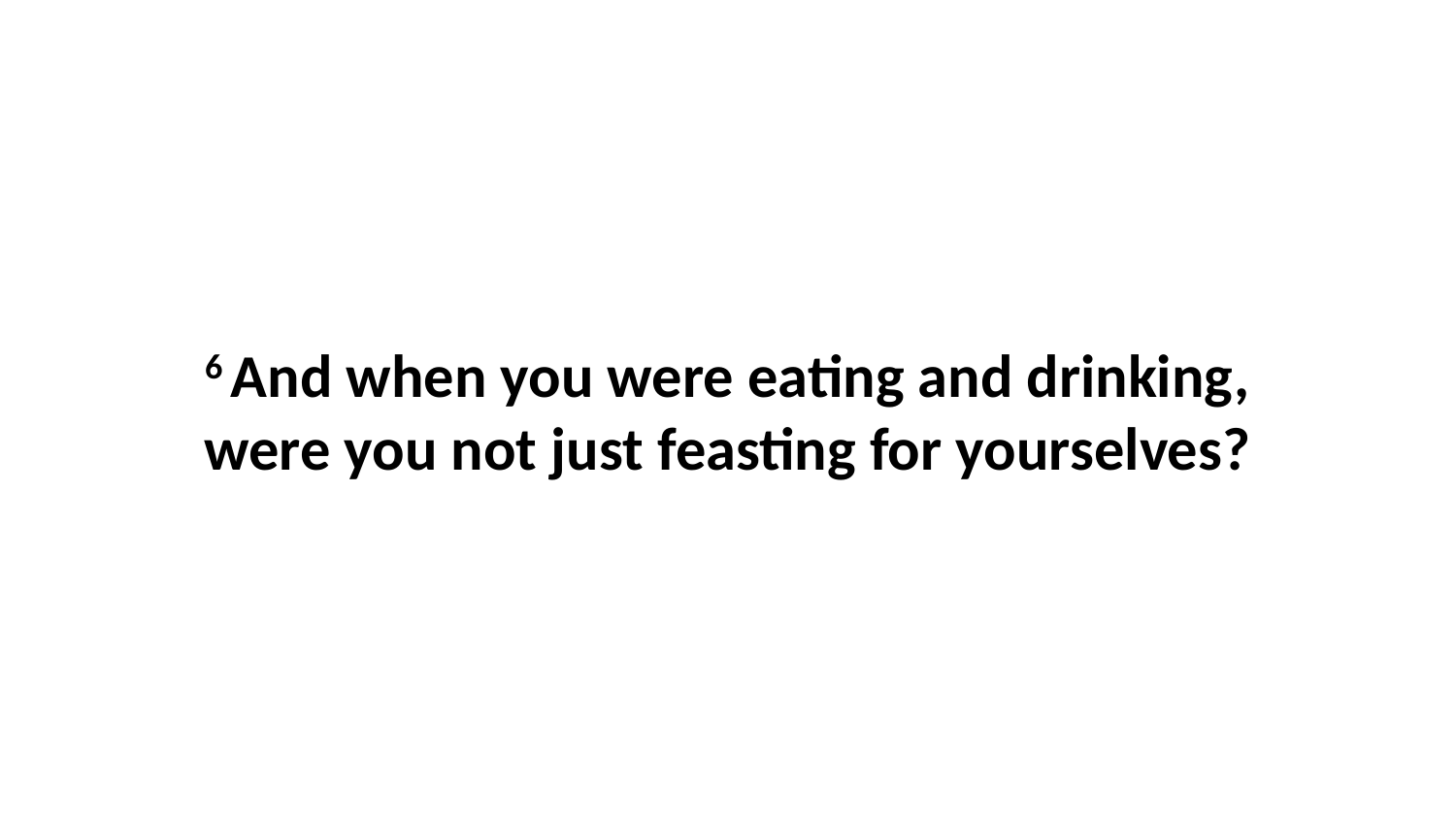

6 And when you were eating and drinking, were you not just feasting for yourselves?